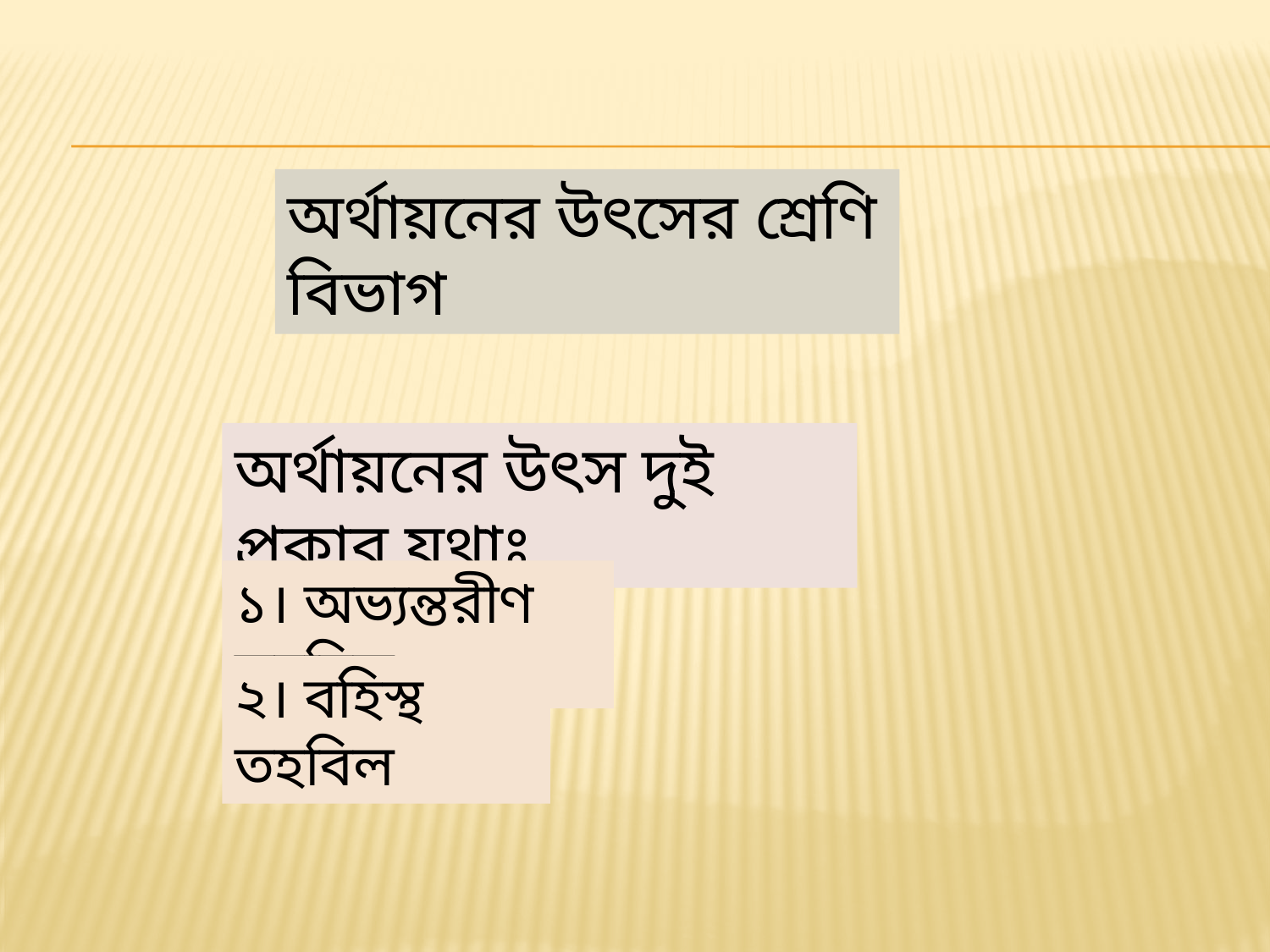

অর্থায়নের উৎসের শ্রেণি বিভাগ
অর্থায়নের উৎস দুই প্রকার যথাঃ
১। অভ্যন্তরীণ তহবিল
২। বহিস্থ তহবিল